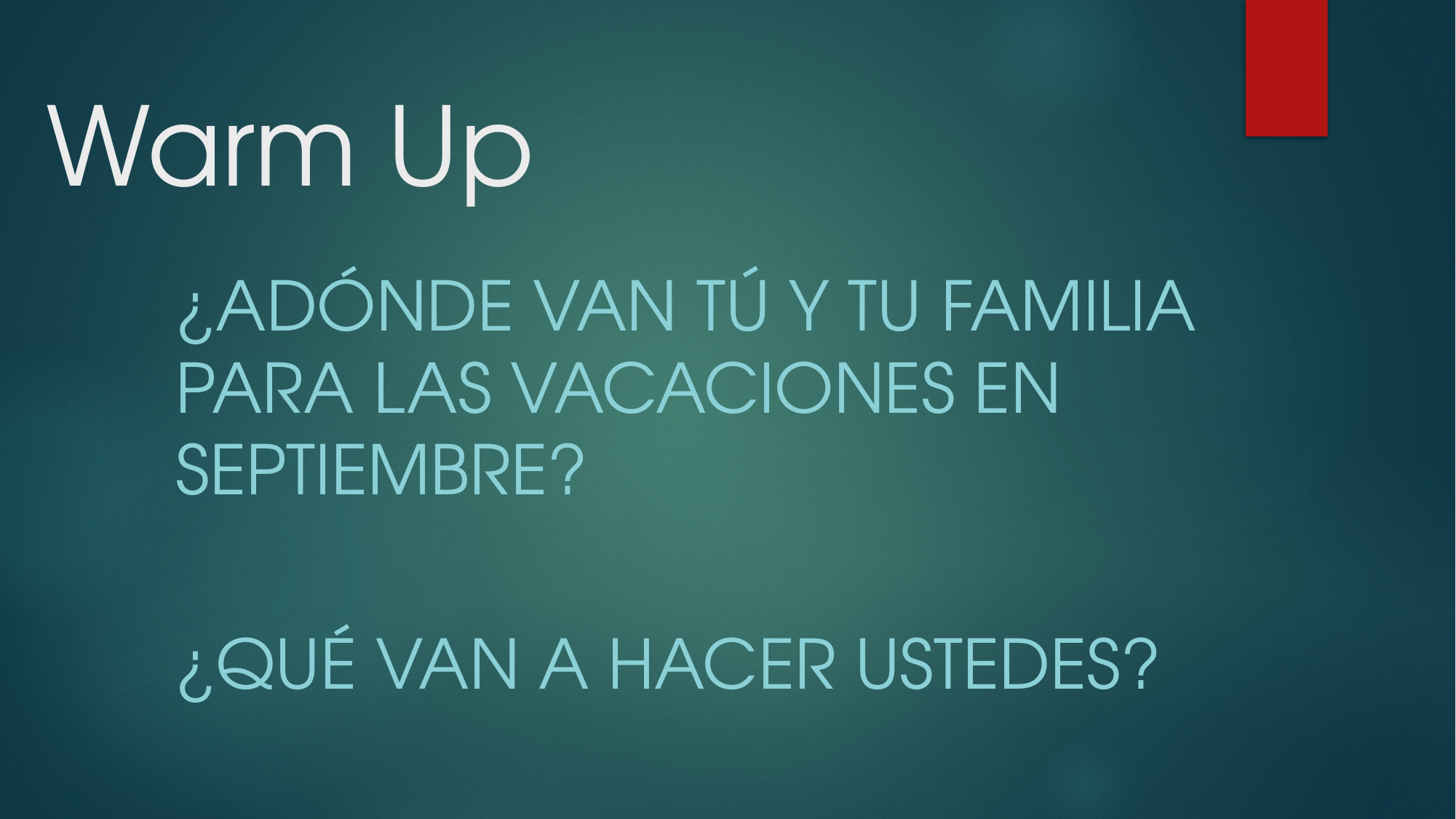

# Warm Up
¿Adónde van tú y tu familia para las vacaciones en septiembre?

¿Qué van a hacer ustedes?